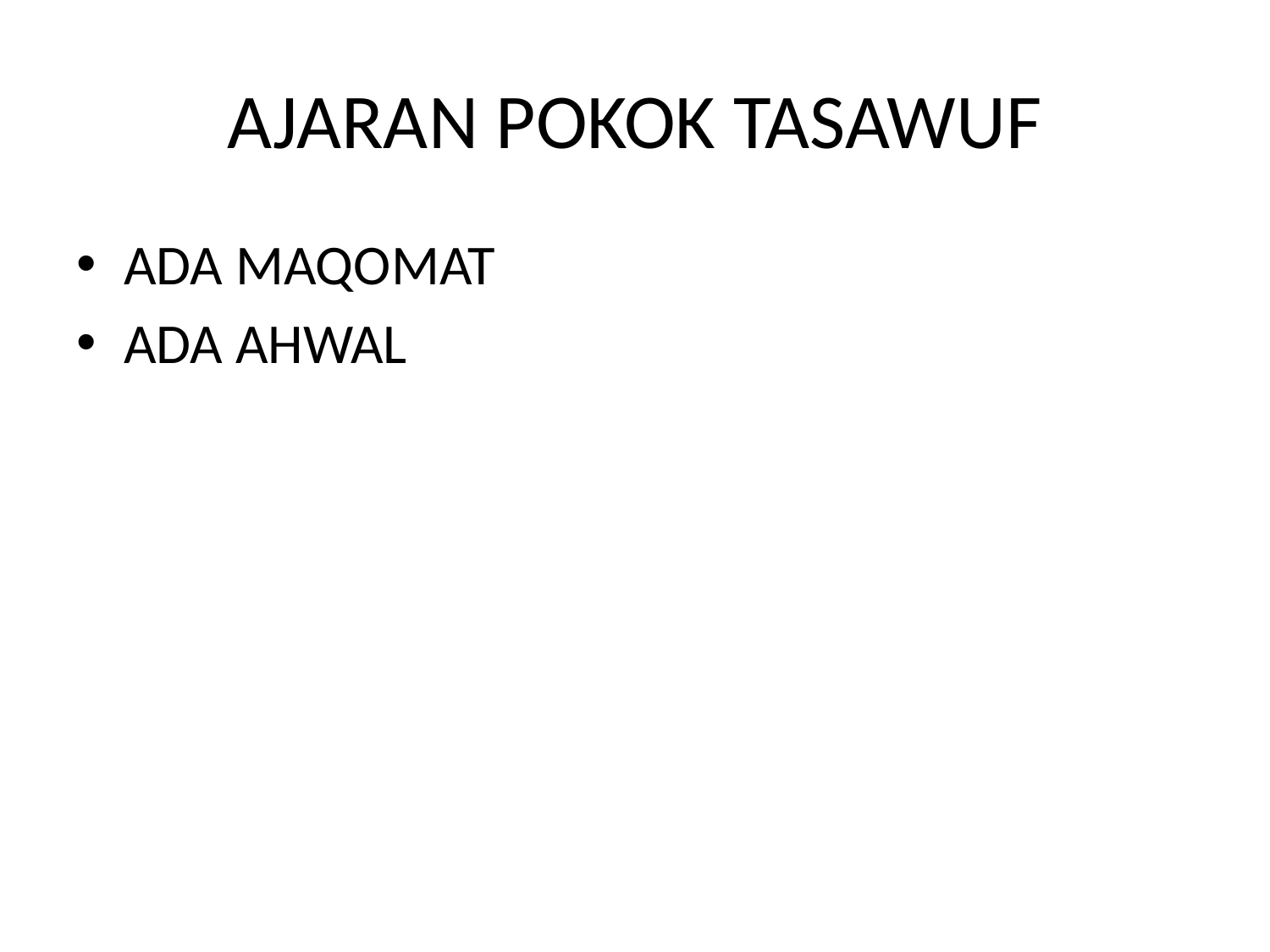

# AJARAN POKOK TASAWUF
ADA MAQOMAT
ADA AHWAL